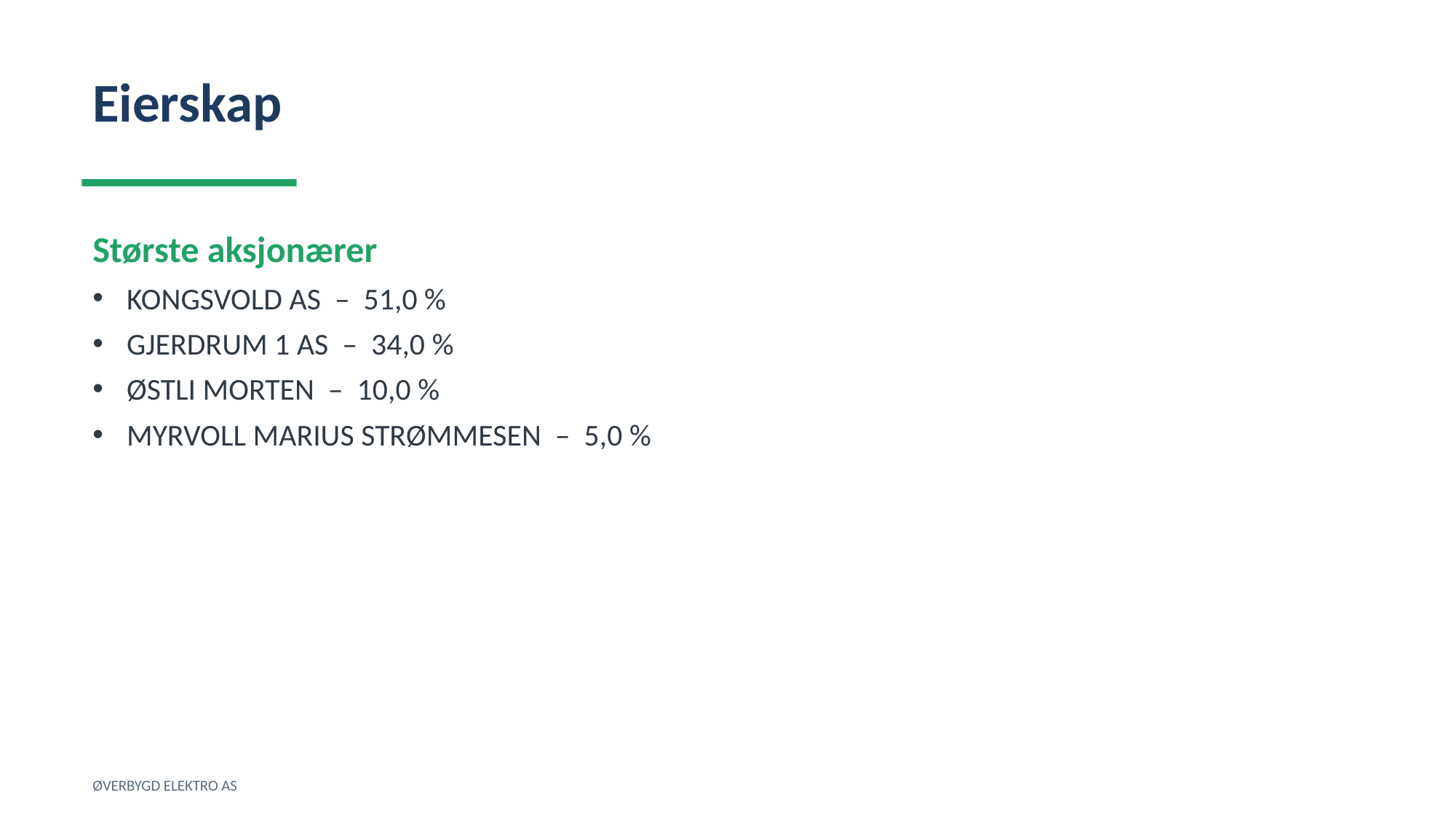

Eierskap

Største aksjonærer
KONGSVOLD AS  –  51,0 %
GJERDRUM 1 AS  –  34,0 %
ØSTLI MORTEN  –  10,0 %
MYRVOLL MARIUS STRØMMESEN  –  5,0 %
ØVERBYGD ELEKTRO AS